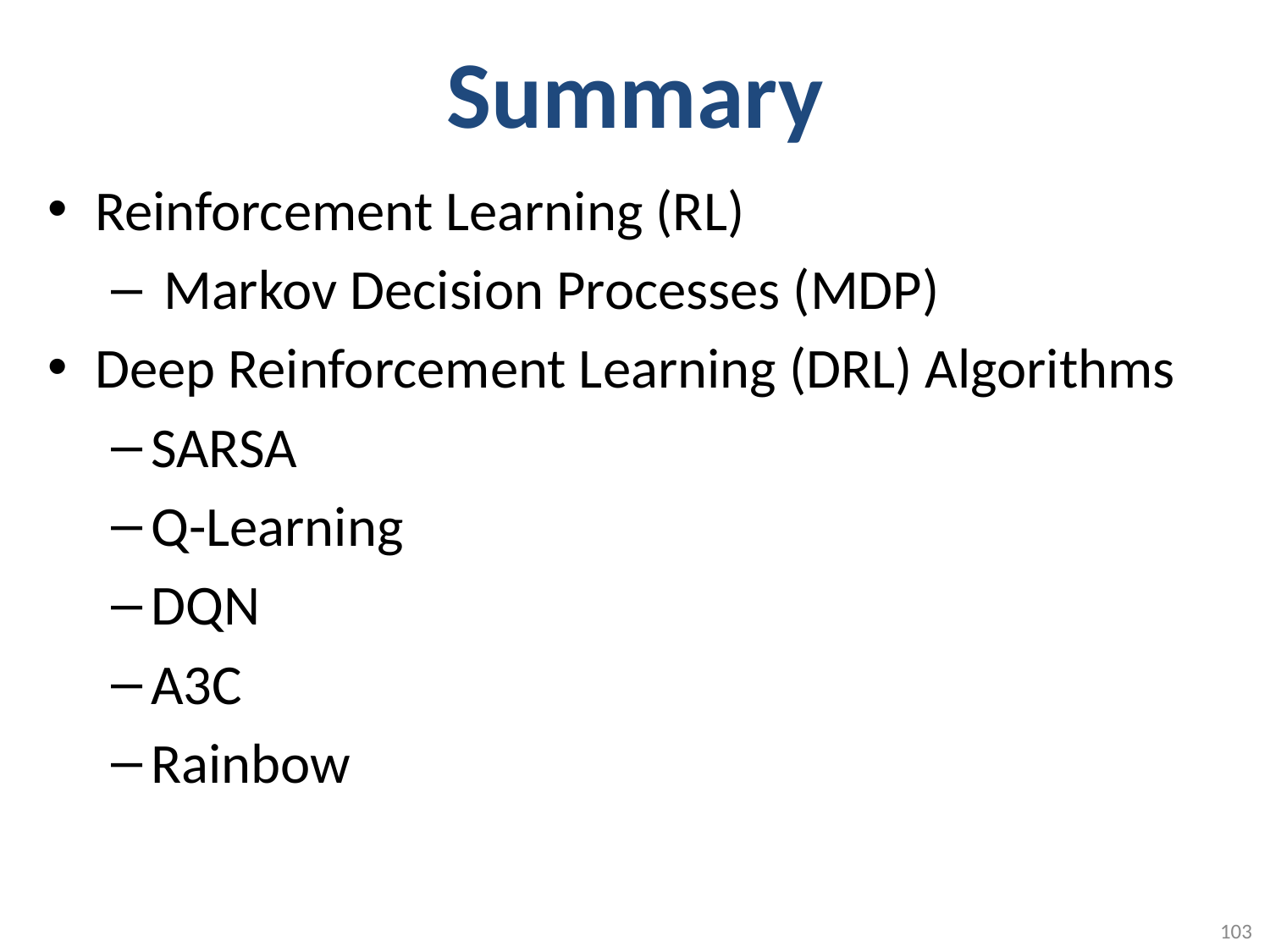

# Summary
Reinforcement Learning (RL)
 Markov Decision Processes (MDP)
Deep Reinforcement Learning (DRL) Algorithms
SARSA
Q-Learning
DQN
A3C
Rainbow
103